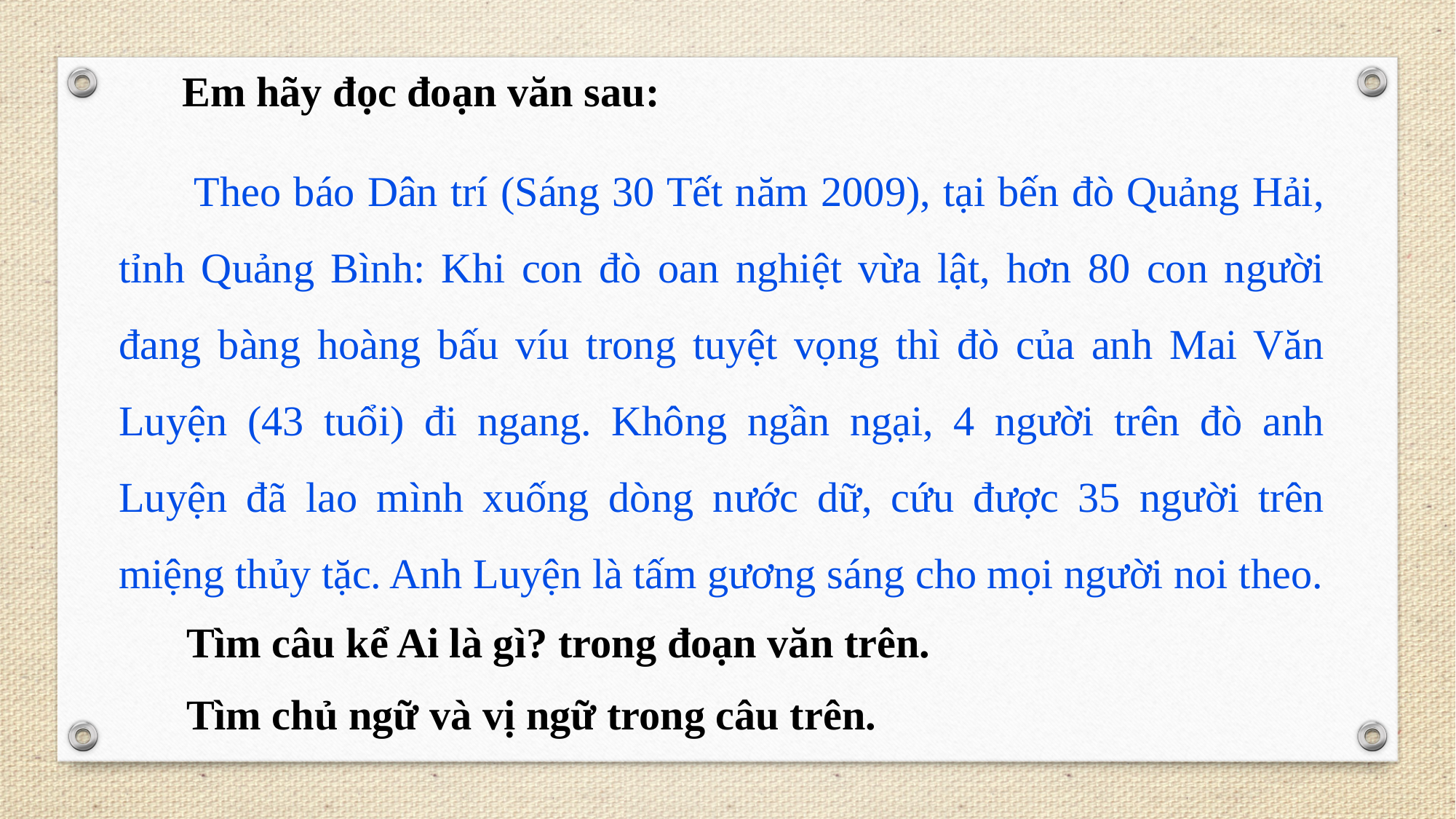

Em hãy đọc đoạn văn sau:
      Theo báo Dân trí (Sáng 30 Tết năm 2009), tại bến đò Quảng Hải, tỉnh Quảng Bình: Khi con đò oan nghiệt vừa lật, hơn 80 con người đang bàng hoàng bấu víu trong tuyệt vọng thì đò của anh Mai Văn Luyện (43 tuổi) đi ngang. Không ngần ngại, 4 người trên đò anh Luyện đã lao mình xuống dòng nước dữ, cứu được 35 người trên miệng thủy tặc. Anh Luyện là tấm gương sáng cho mọi người noi theo.
Tìm câu kể Ai là gì? trong đoạn văn trên.
Tìm chủ ngữ và vị ngữ trong câu trên.